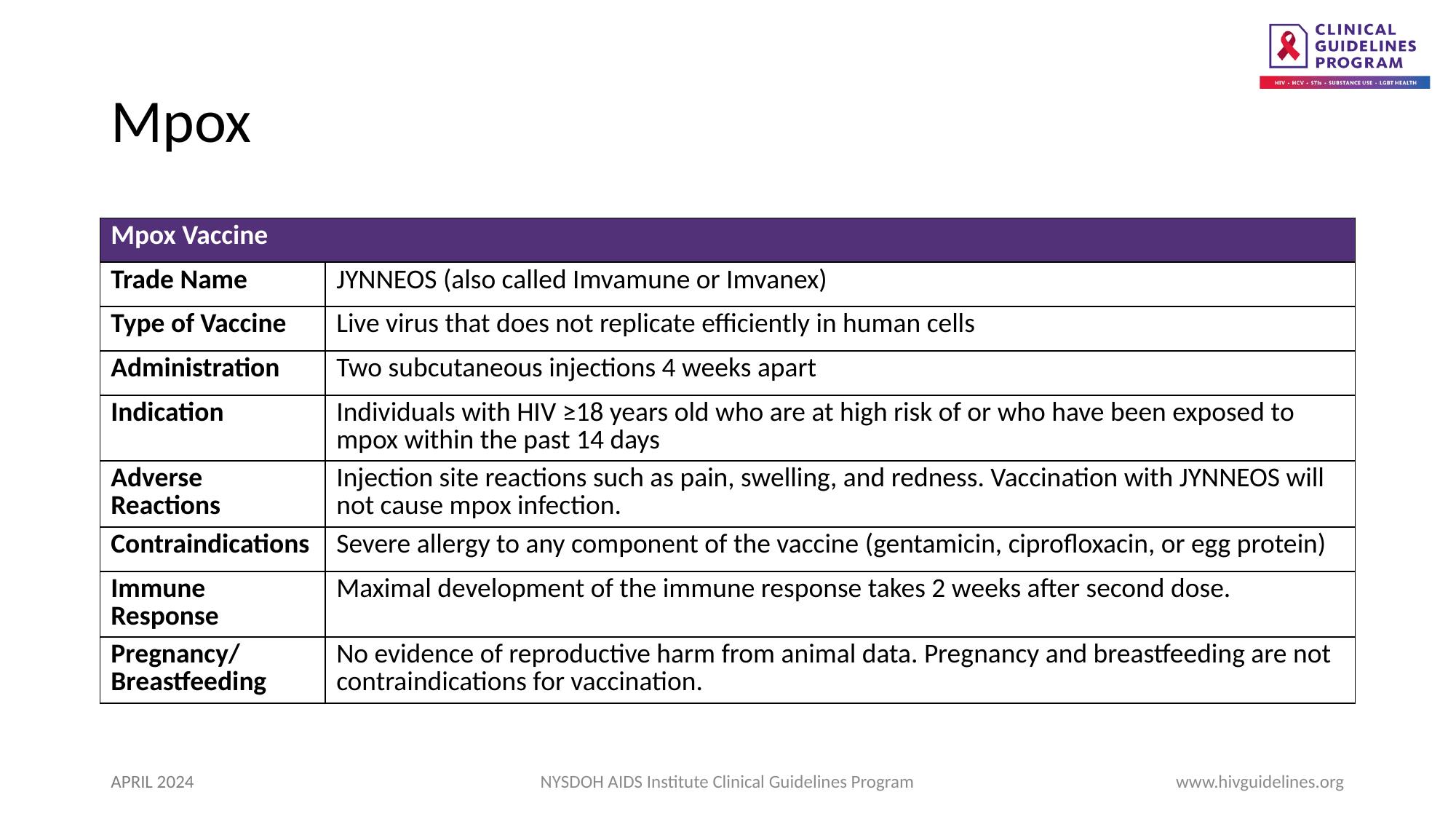

# Mpox
| Mpox Vaccine | Header |
| --- | --- |
| Trade Name | JYNNEOS (also called Imvamune or Imvanex) |
| Type of Vaccine | Live virus that does not replicate efficiently in human cells |
| Administration | Two subcutaneous injections 4 weeks apart |
| Indication | Individuals with HIV ≥18 years old who are at high risk of or who have been exposed to mpox within the past 14 days |
| Adverse Reactions | Injection site reactions such as pain, swelling, and redness. Vaccination with JYNNEOS will not cause mpox infection. |
| Contraindications | Severe allergy to any component of the vaccine (gentamicin, ciprofloxacin, or egg protein) |
| Immune Response | Maximal development of the immune response takes 2 weeks after second dose. |
| Pregnancy/ Breastfeeding | No evidence of reproductive harm from animal data. Pregnancy and breastfeeding are not contraindications for vaccination. |
APRIL 2024
NYSDOH AIDS Institute Clinical Guidelines Program
www.hivguidelines.org